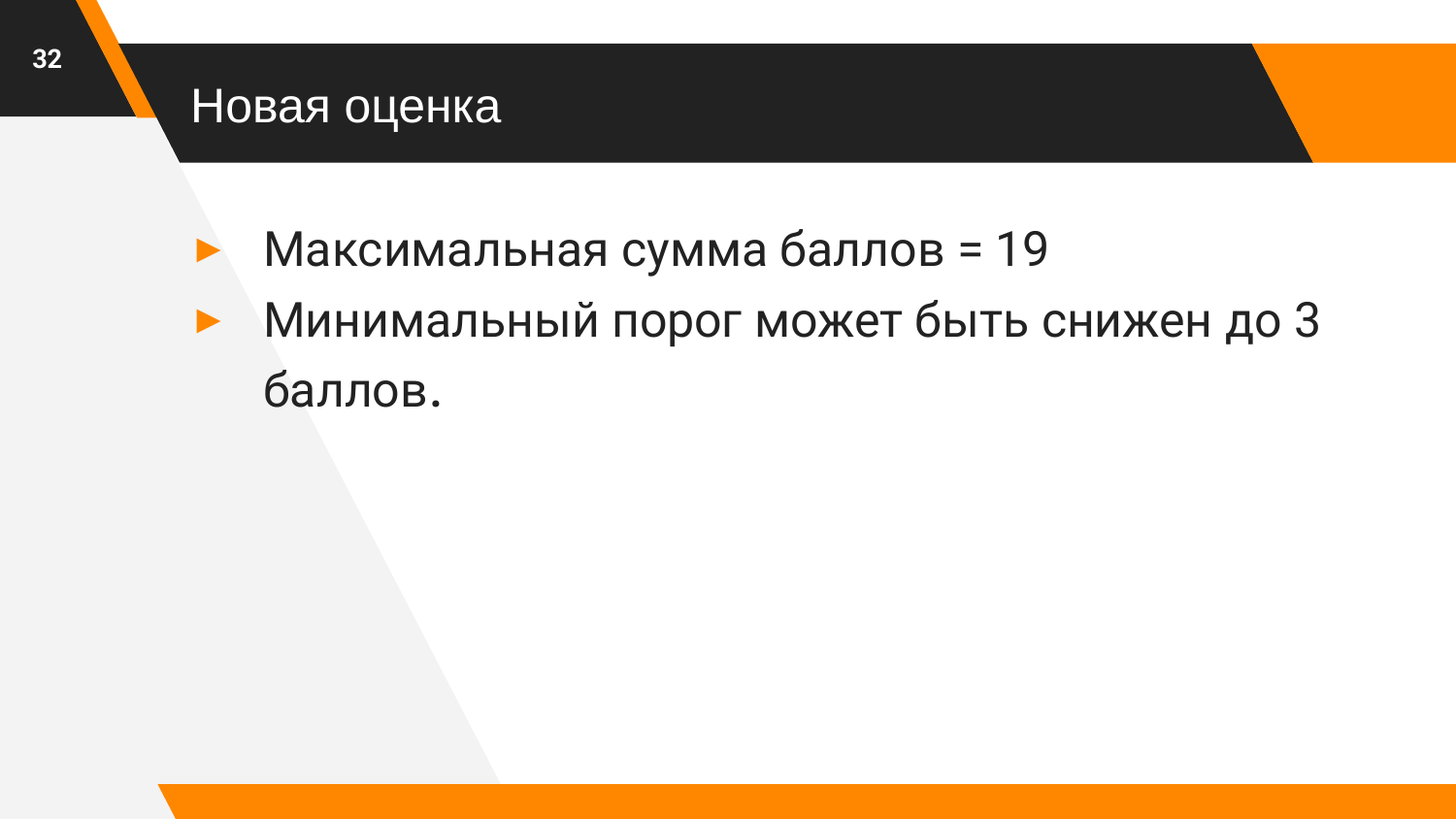

32
# Новая оценка
Максимальная сумма баллов = 19
Минимальный порог может быть снижен до 3 баллов.